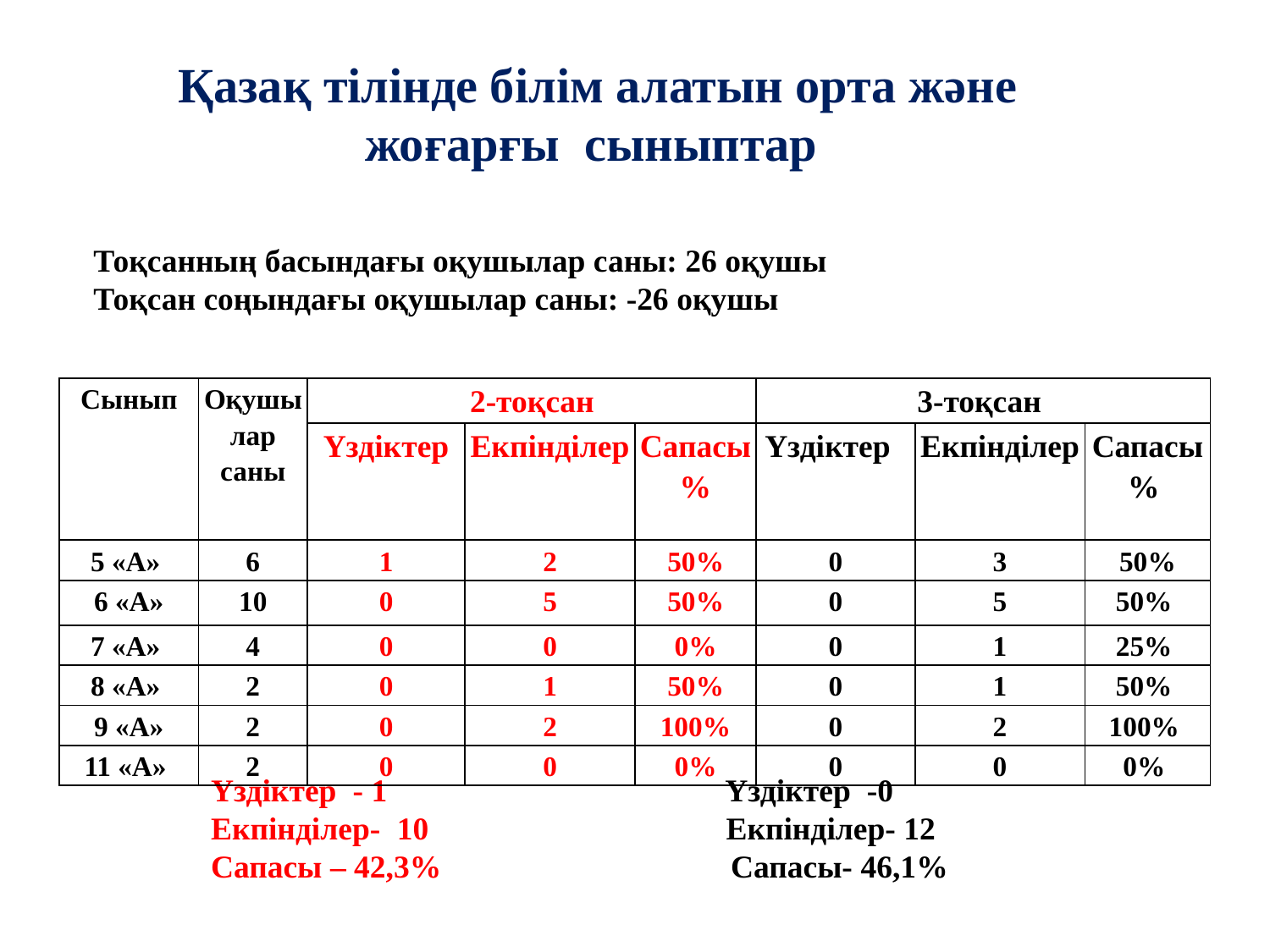

Қазақ тілінде білім алатын орта және жоғарғы  сыныптар
Тоқсанның басындағы оқушылар саны: 26 оқушы
Тоқсан соңындағы оқушылар саны: -26 оқушы
| Сынып | Оқушылар саны | 2-тоқсан |  |  | 3-тоқсан |  |  |
| --- | --- | --- | --- | --- | --- | --- | --- |
|  |  | Үздіктер | Екпінділер | Сапасы % | Үздіктер | Екпінділер | Сапасы % |
| 5 «А» | 6 | 1 | 2 | 50% | 0 | 3 | 50% |
| 6 «А» | 10 | 0 | 5 | 50% | 0 | 5 | 50% |
| 7 «А» | 4 | 0 | 0 | 0% | 0 | 1 | 25% |
| 8 «А» | 2 | 0 | 1 | 50% | 0 | 1 | 50% |
| 9 «А» | 2 | 0 | 2 | 100% | 0 | 2 | 100% |
| 11 «А» | 2 | 0 | 0 | 0% | 0 | 0 | 0% |
Үздіктер  - 1                                          Үздіктер  -0
Екпінділер-  10                                     Екпінділер- 12
Сапасы – 42,3%                                    Сапасы- 46,1%